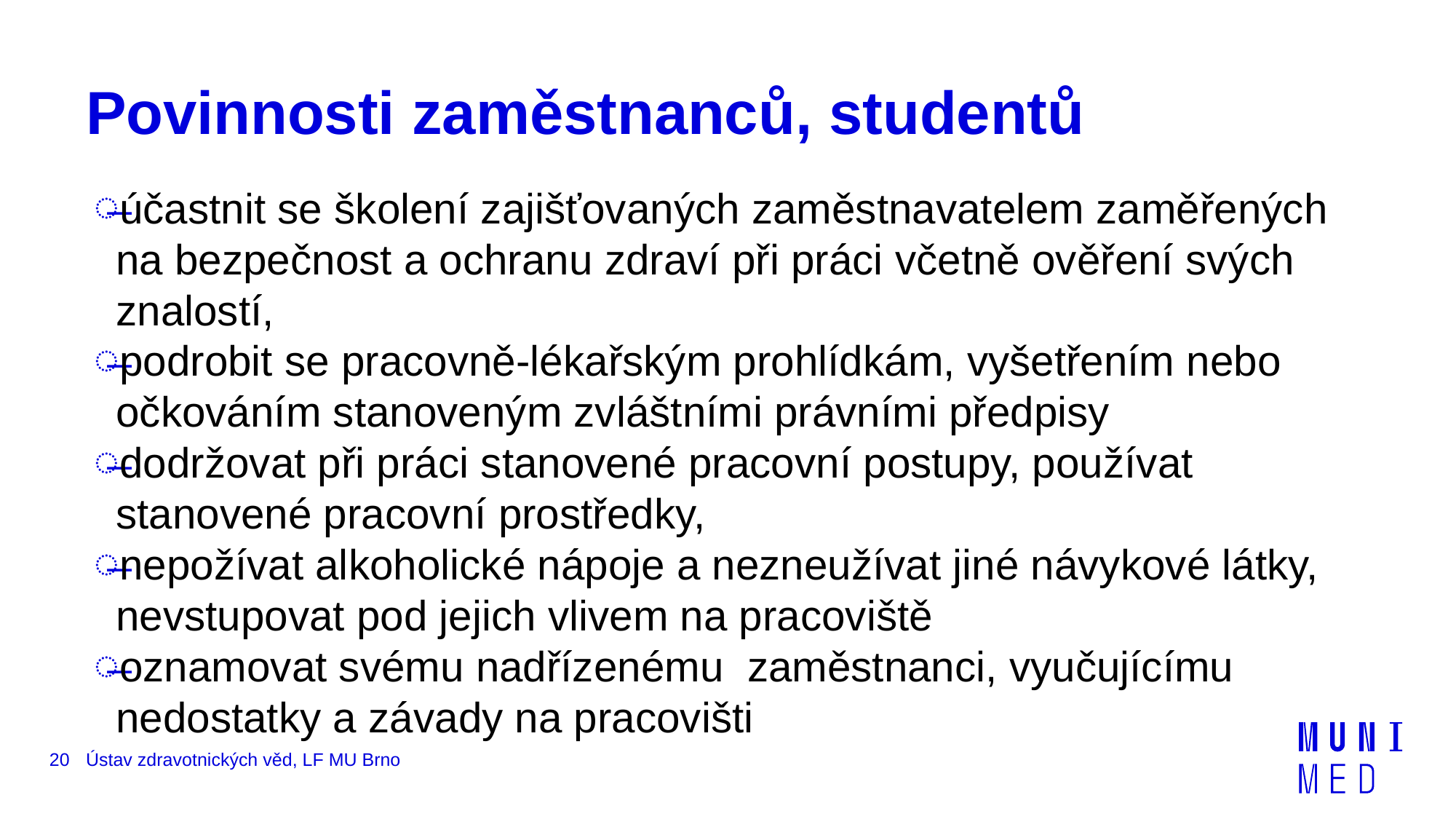

# Povinnosti zaměstnanců, studentů
účastnit se školení zajišťovaných zaměstnavatelem zaměřených na bezpečnost a ochranu zdraví při práci včetně ověření svých znalostí,
podrobit se pracovně-lékařským prohlídkám, vyšetřením nebo očkováním stanoveným zvláštními právními předpisy
dodržovat při práci stanovené pracovní postupy, používat stanovené pracovní prostředky,
nepožívat alkoholické nápoje a nezneužívat jiné návykové látky, nevstupovat pod jejich vlivem na pracoviště
oznamovat svému nadřízenému  zaměstnanci, vyučujícímu nedostatky a závady na pracovišti

20
Ústav zdravotnických věd, LF MU Brno